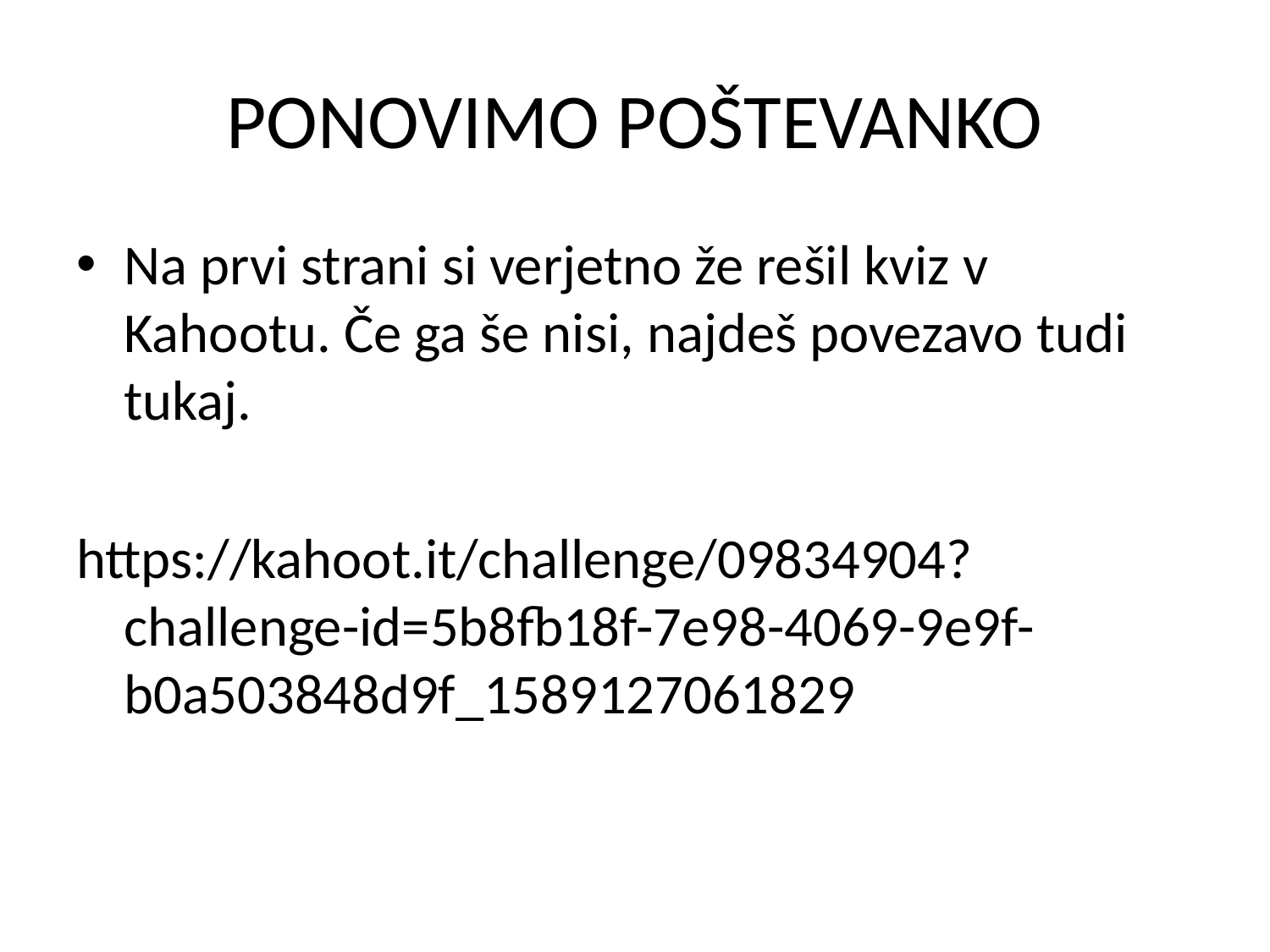

# PONOVIMO POŠTEVANKO
Na prvi strani si verjetno že rešil kviz v Kahootu. Če ga še nisi, najdeš povezavo tudi tukaj.

https://kahoot.it/challenge/09834904?challenge-id=5b8fb18f-7e98-4069-9e9f-b0a503848d9f_1589127061829